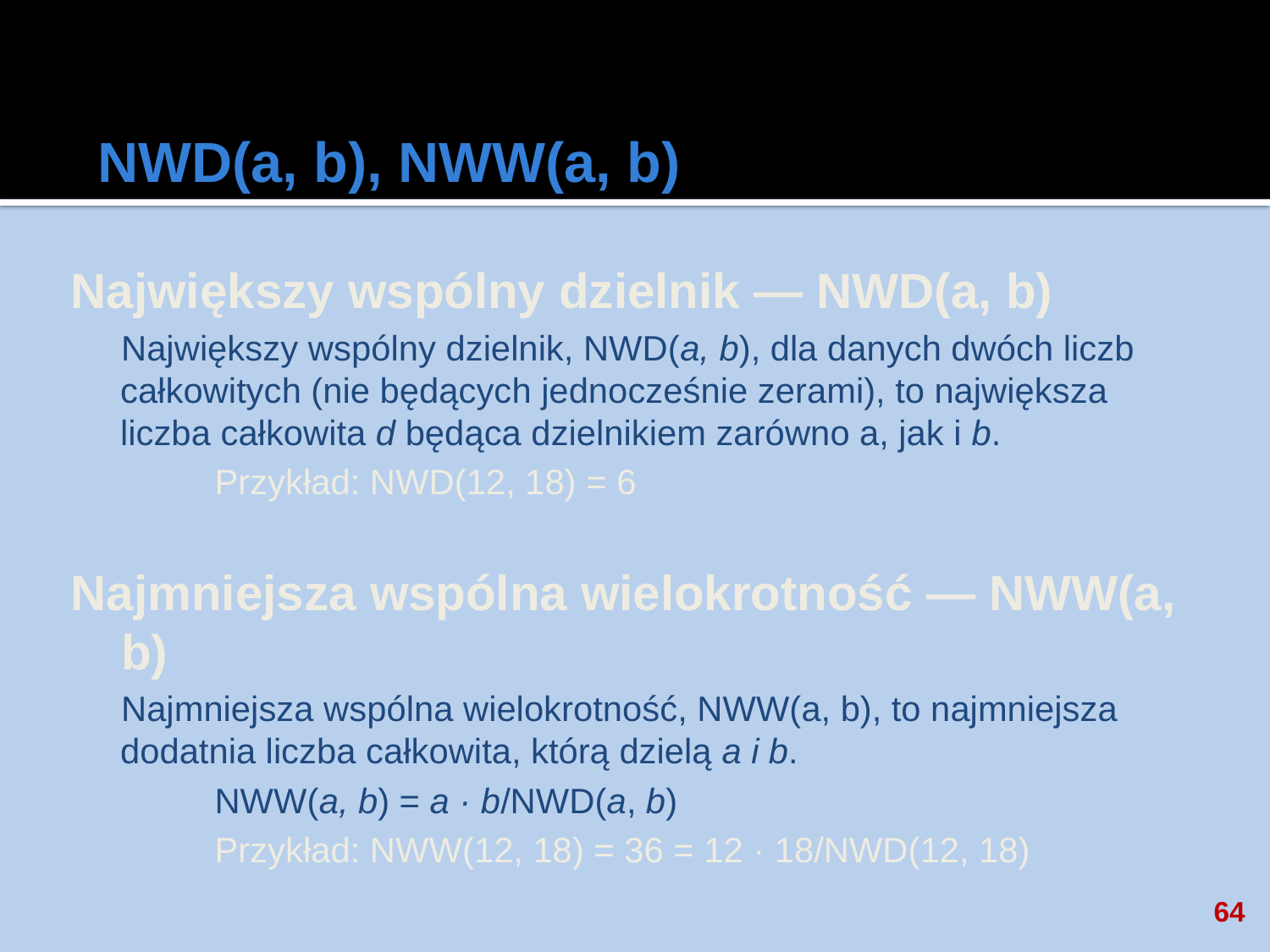

# NWD(a, b), NWW(a, b)
Największy wspólny dzielnik — NWD(a, b)
Największy wspólny dzielnik, NWD(a, b), dla danych dwóch liczb całkowitych (nie będących jednocześnie zerami), to największa liczba całkowita d będąca dzielnikiem zarówno a, jak i b.
Przykład: NWD(12, 18) = 6

Najmniejsza wspólna wielokrotność — NWW(a, b)
Najmniejsza wspólna wielokrotność, NWW(a, b), to najmniejsza dodatnia liczba całkowita, którą dzielą a i b.
NWW(a, b) = a · b/NWD(a, b)
Przykład: NWW(12, 18) = 36 = 12 · 18/NWD(12, 18)